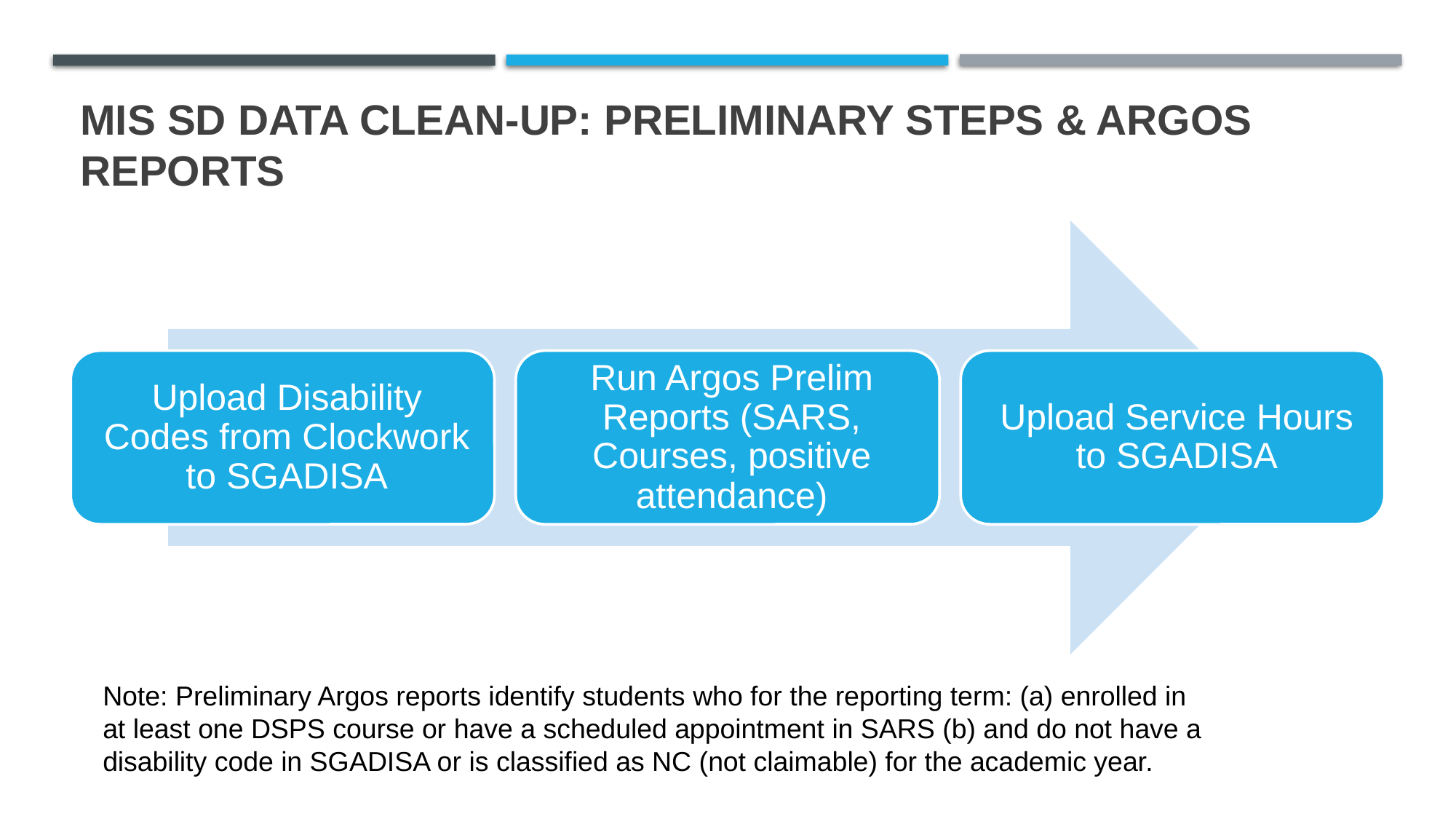

# MIS SD Data Clean-up: preliminary steps & argos reports
Upload Disability Codes from Clockwork to SGADISA
Run Argos Prelim Reports (SARS, Courses, positive attendance)
Upload Service Hours to SGADISA
Note: Preliminary Argos reports identify students who for the reporting term: (a) enrolled in at least one DSPS course or have a scheduled appointment in SARS (b) and do not have a disability code in SGADISA or is classified as NC (not claimable) for the academic year.